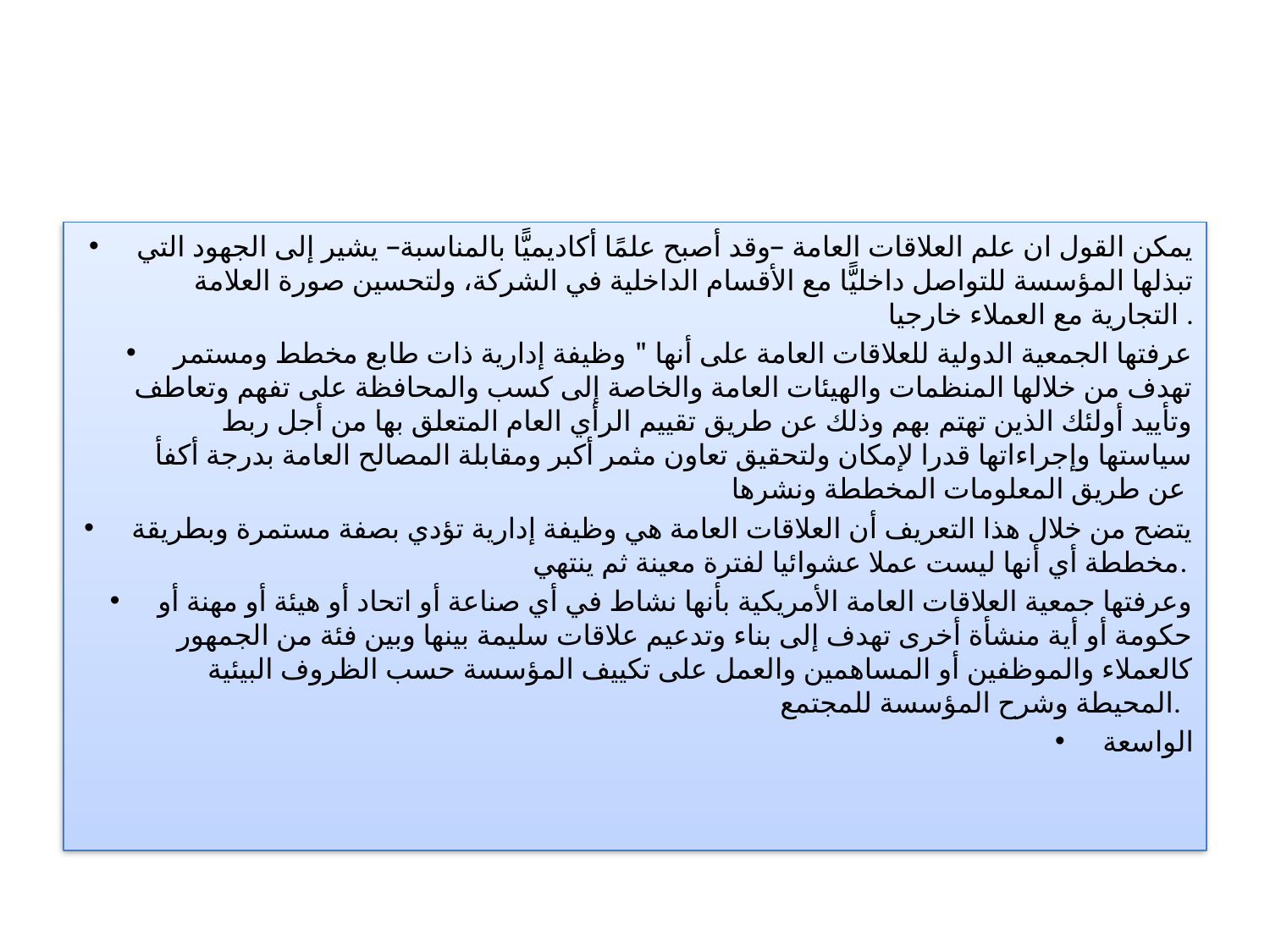

#
يمكن القول ان علم العلاقات العامة –وقد أصبح علمًا أكاديميًّا بالمناسبة– يشير إلى الجهود التي تبذلها المؤسسة للتواصل داخليًّا مع الأقسام الداخلية في الشركة، ولتحسين صورة العلامة التجارية مع العملاء خارجيا .
عرفتها الجمعية الدولية للعلاقات العامة على أنها " وظيفة إدارية ذات طابع مخطط ومستمر تهدف من خلالها المنظمات والهيئات العامة والخاصة إلى كسب والمحافظة على تفهم وتعاطف وتأييد أولئك الذين تهتم بهم وذلك عن طريق تقييم الرأي العام المتعلق بها من أجل ربط سیاستها وإجراءاتها قدرا لإمكان ولتحقيق تعاون مثمر أكبر ومقابلة المصالح العامة بدرجة أكفأ عن طريق المعلومات المخططة ونشرها
يتضح من خلال هذا التعريف أن العلاقات العامة هي وظيفة إدارية تؤدي بصفة مستمرة وبطريقة مخططة أي أنها ليست عملا عشوائيا لفترة معينة ثم ينتهي.
وعرفتها جمعية العلاقات العامة الأمريكية بأنها نشاط في أي صناعة أو اتحاد أو هيئة أو مهنة أو حكومة أو أية منشأة أخرى تهدف إلى بناء وتدعيم علاقات سليمة بينها وبين فئة من الجمهور کالعملاء والموظفين أو المساهمين والعمل على تكييف المؤسسة حسب الظروف البيئية المحيطة وشرح المؤسسة للمجتمع.
الواسعة